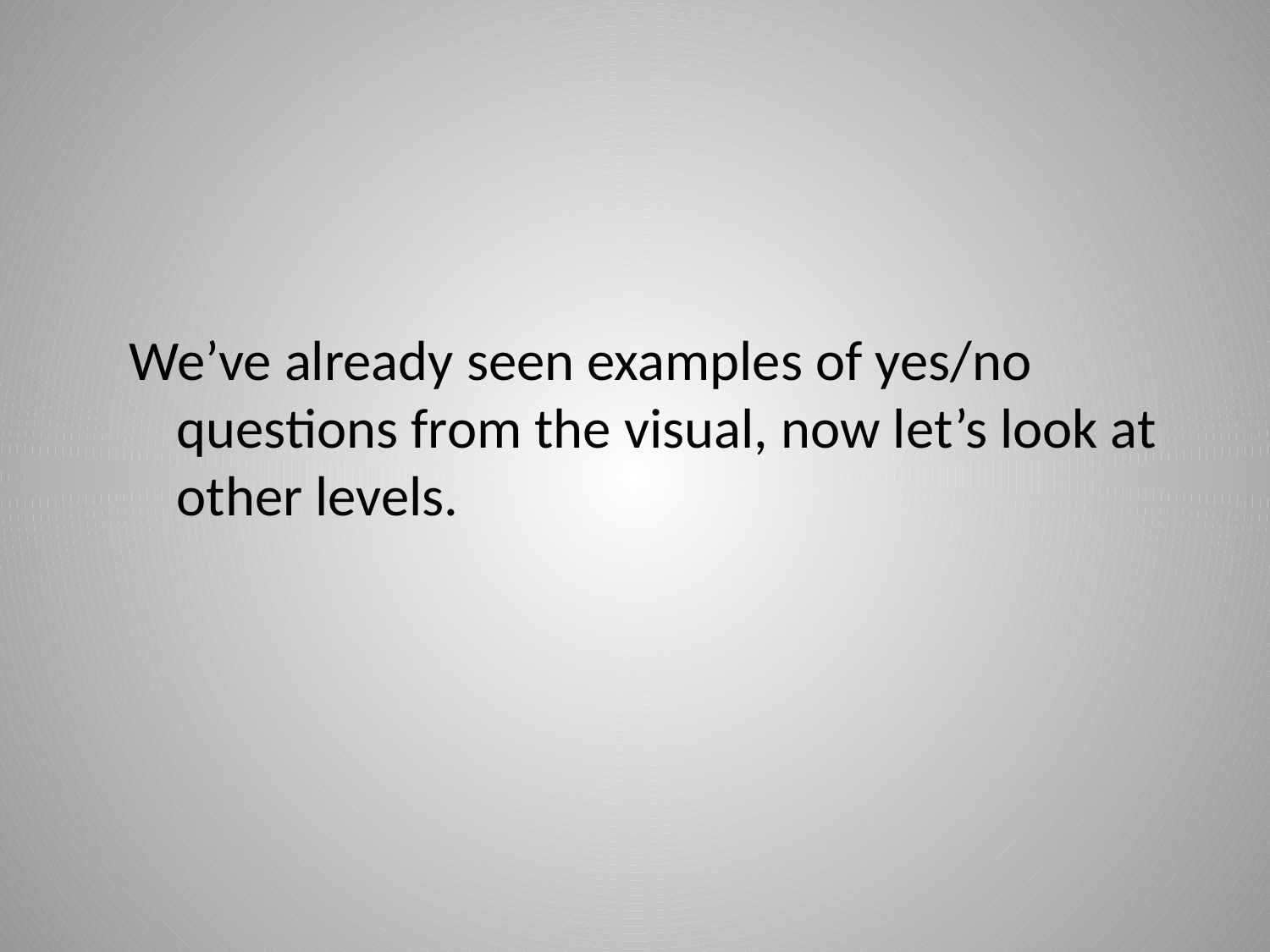

We’ve already seen examples of yes/no questions from the visual, now let’s look at other levels.